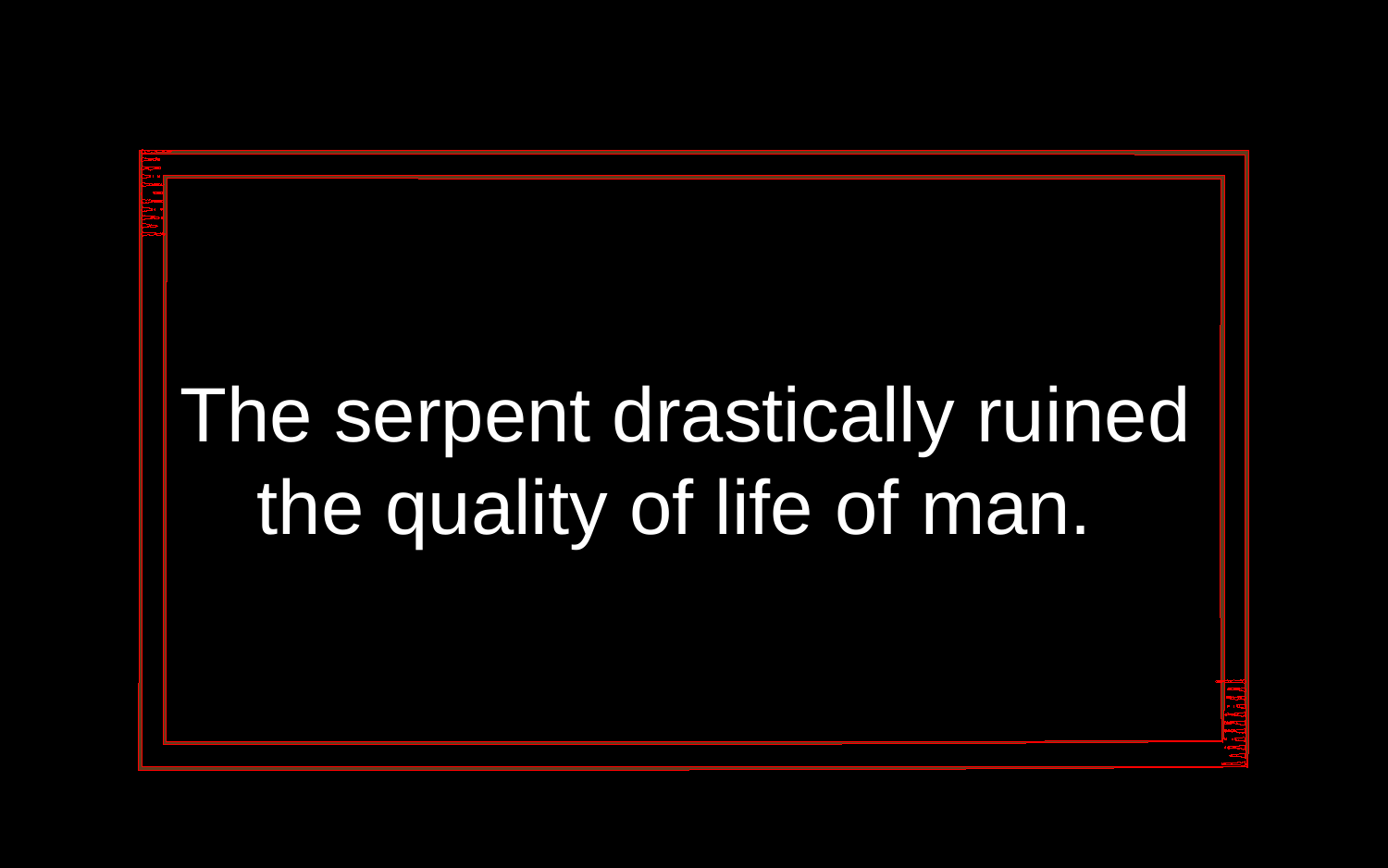

The serpent drastically ruined the quality of life of man.